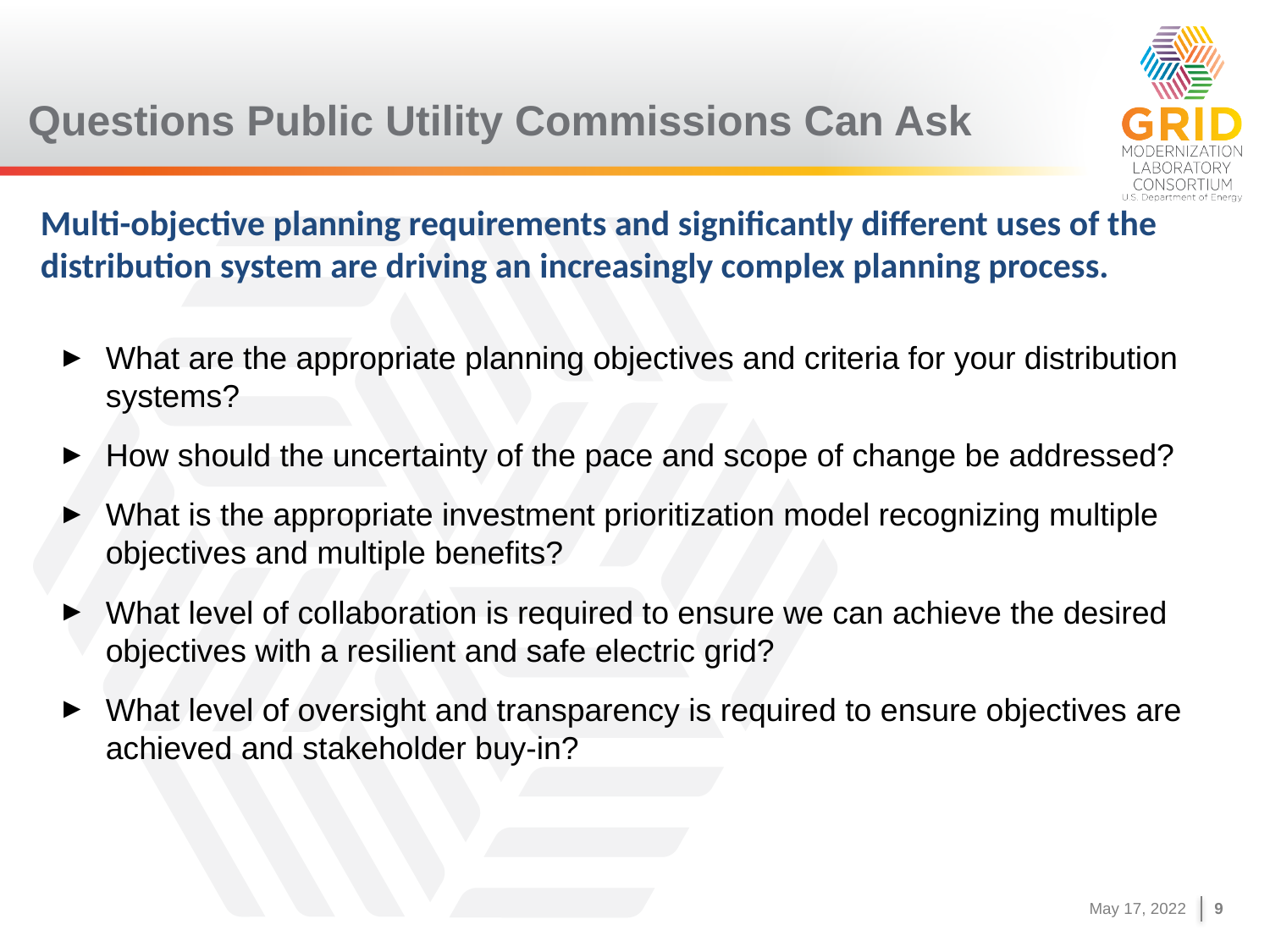

# Questions Public Utility Commissions Can Ask
Multi-objective planning requirements and significantly different uses of the distribution system are driving an increasingly complex planning process.
What are the appropriate planning objectives and criteria for your distribution systems?
How should the uncertainty of the pace and scope of change be addressed?
What is the appropriate investment prioritization model recognizing multiple objectives and multiple benefits?
What level of collaboration is required to ensure we can achieve the desired objectives with a resilient and safe electric grid?
What level of oversight and transparency is required to ensure objectives are achieved and stakeholder buy-in?